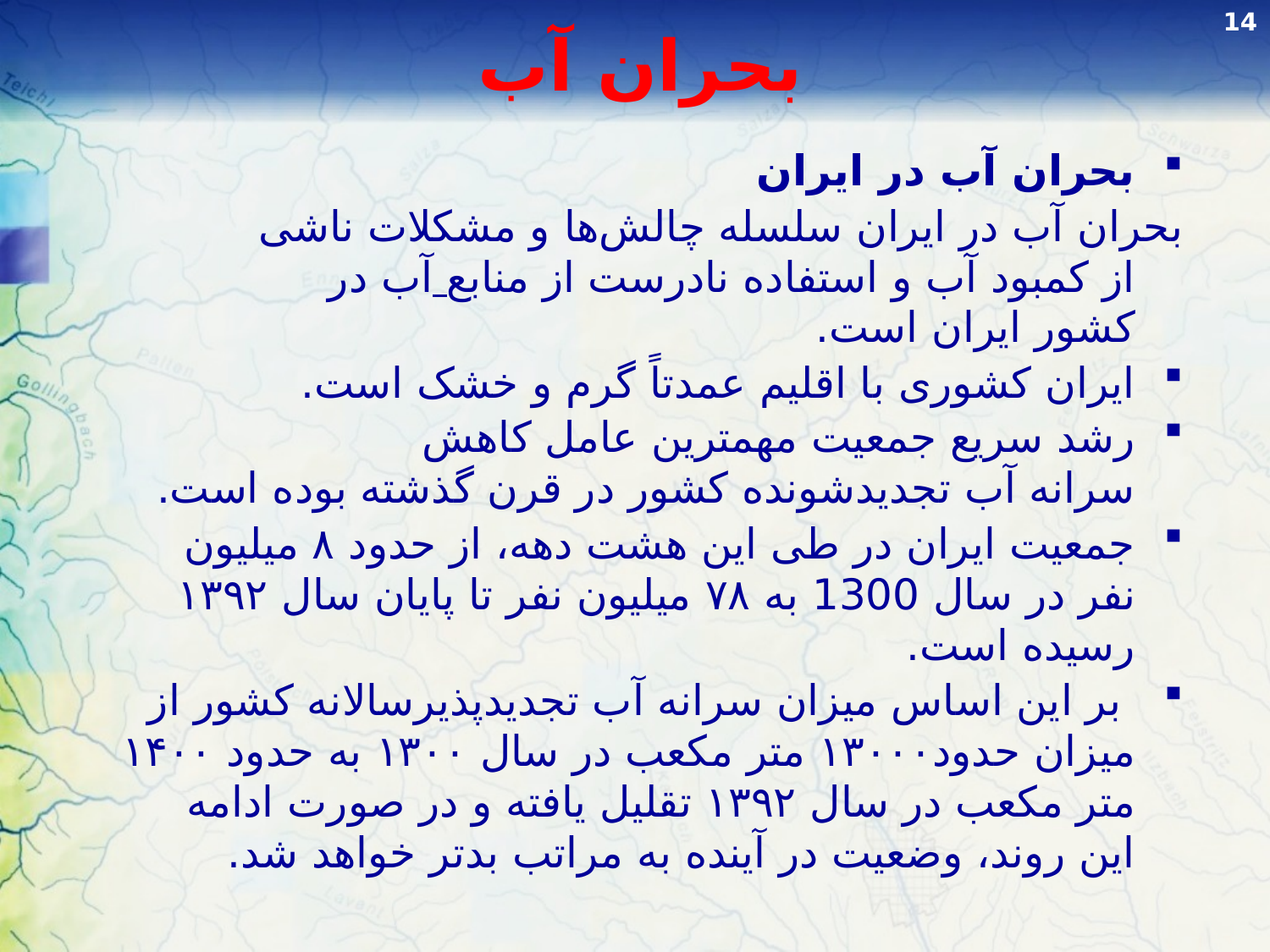

14
# بحران آب
بحران آب در ایران
بحران آب در ایران سلسله چالش‌ها و مشکلات ناشی از کمبود آب و استفاده نادرست از منابع آب در کشور ایران است.
ایران کشوری با اقلیم عمدتاً گرم و خشک است.
رشد سریع جمعیت مهمترین عامل کاهش سرانه آب تجدیدشونده کشور در قرن گذشته بوده است.
جمعیت ایران در طی این هشت دهه، از حدود ۸ میلیون نفر در سال 1300 به ۷۸ میلیون نفر تا پایان سال ۱۳۹۲ رسیده است.
 بر این اساس میزان سرانه آب تجدیدپذیرساﻻنه کشور از میزان حدود۱۳۰۰۰ متر مکعب در سال ۱۳۰۰ به حدود ۱۴۰۰ متر مکعب در سال ۱۳۹۲ تقلیل یافته و در صورت ادامه این روند، وضعیت در آینده به مراتب بدتر خواهد شد.